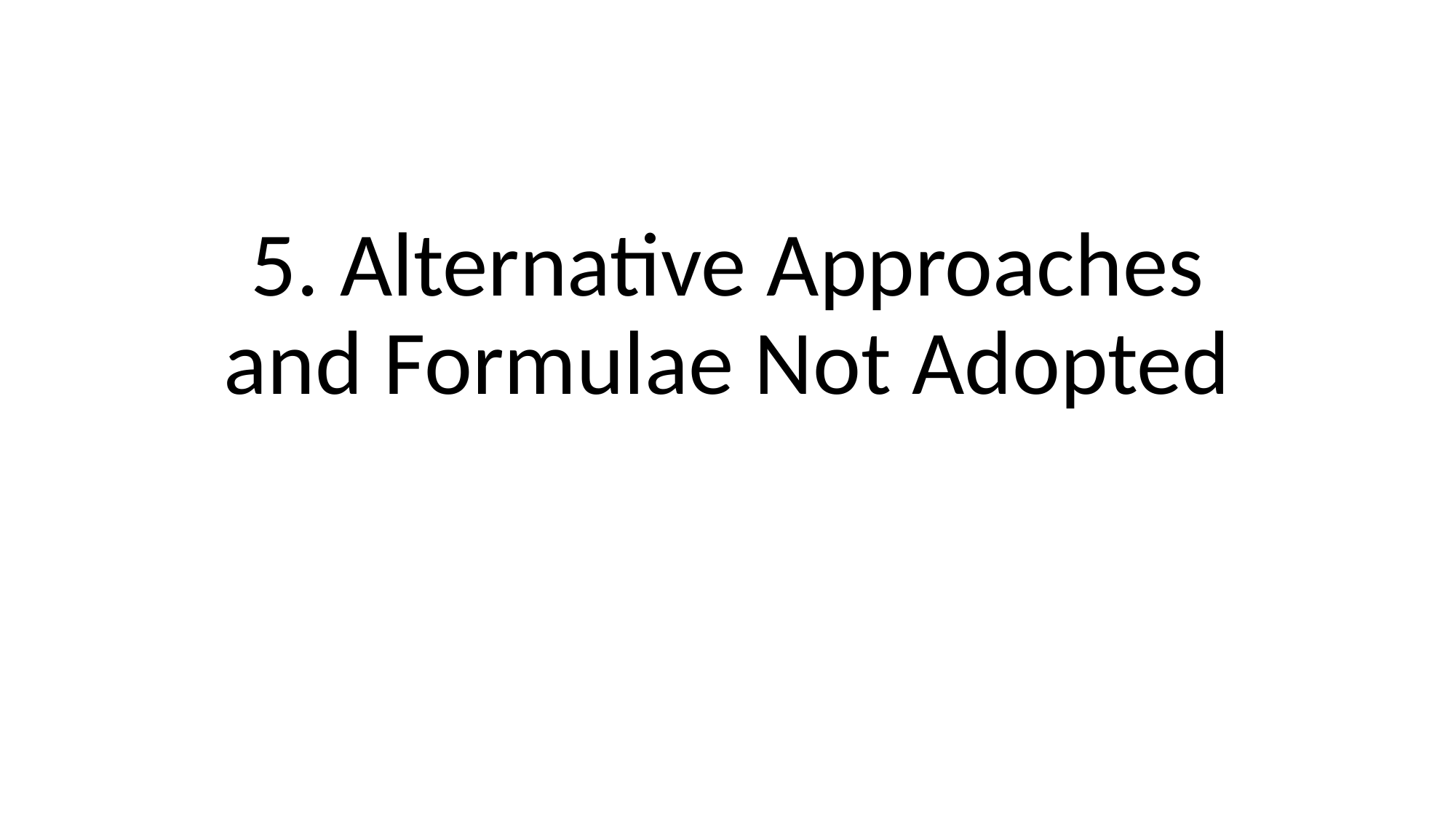

# 5. Alternative Approaches and Formulae Not Adopted